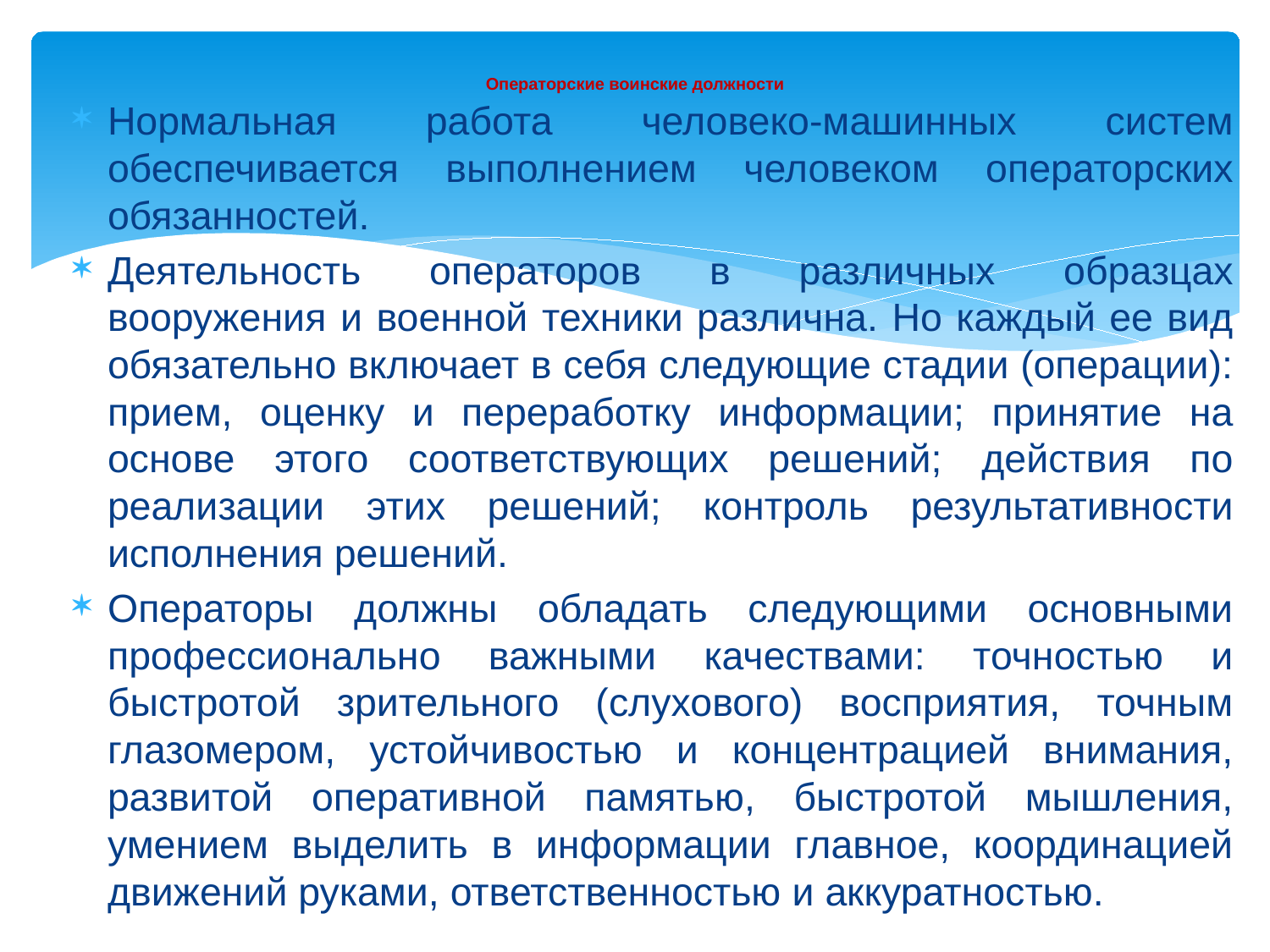

# Операторские воинские должности
Нормальная работа человеко-машинных систем обеспечивается выполнением человеком операторских обязанностей.
Деятельность операторов в различных образцах вооружения и военной техники различна. Но каждый ее вид обязательно включает в себя следующие стадии (операции): прием, оценку и переработку информации; принятие на основе этого соответствующих решений; действия по реализации этих решений; контроль результативности исполнения решений.
Операторы должны обладать следующими основными профессионально важными качествами: точностью и быстротой зрительного (слухового) восприятия, точным глазомером, устойчивостью и концентрацией внимания, развитой оперативной памятью, быстротой мышления, умением выделить в информации главное, координацией движений руками, ответственностью и аккуратностью.